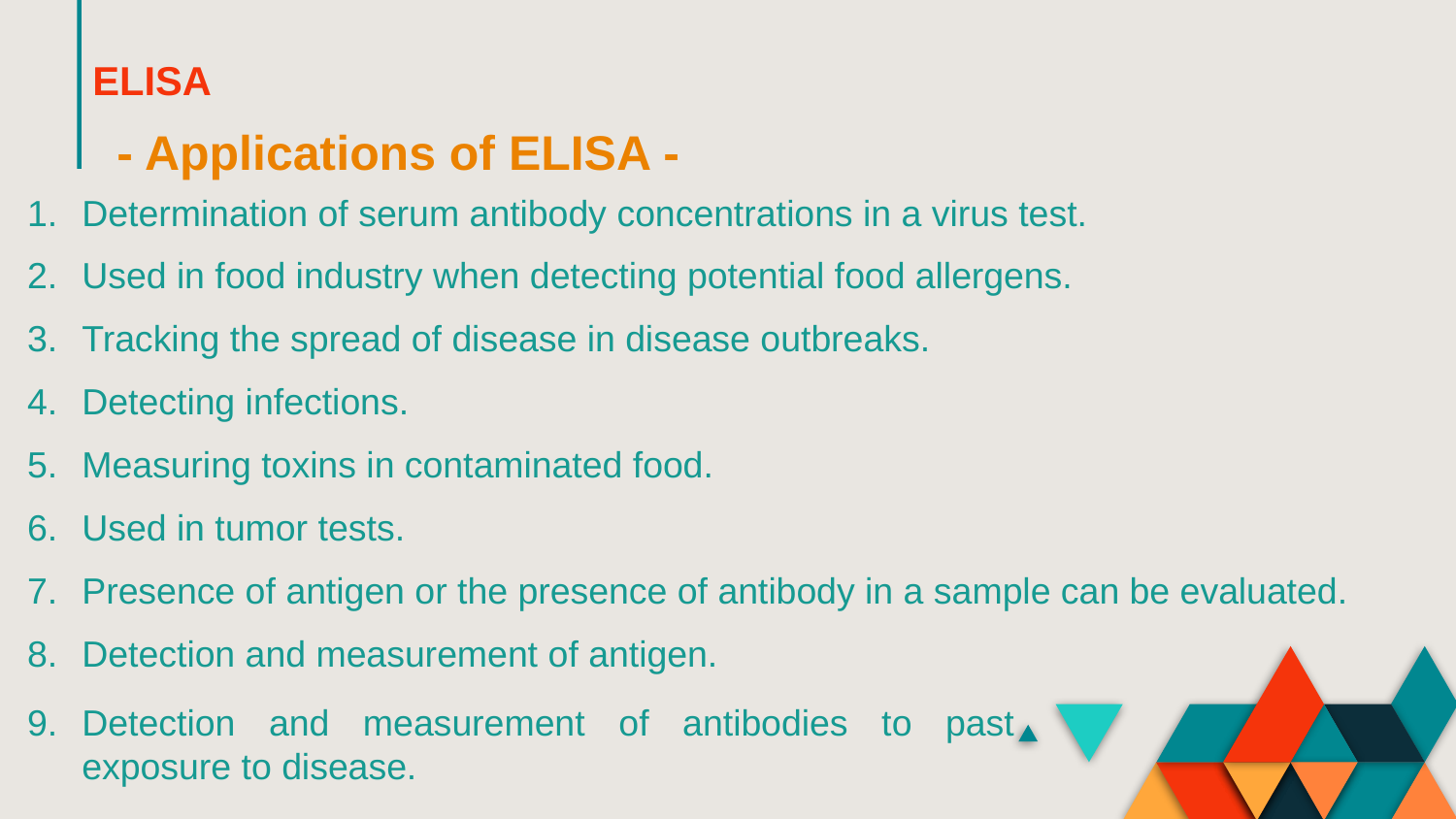

ELISA
# - Applications of ELISA -
Determination of serum antibody concentrations in a virus test.

Used in food industry when detecting potential food allergens.

Tracking the spread of disease in disease outbreaks.

Detecting infections.

Measuring toxins in contaminated food.

Used in tumor tests.

Presence of antigen or the presence of antibody in a sample can be evaluated.

Detection and measurement of antigen.
Detection and measurement of antibodies to past exposure to disease.